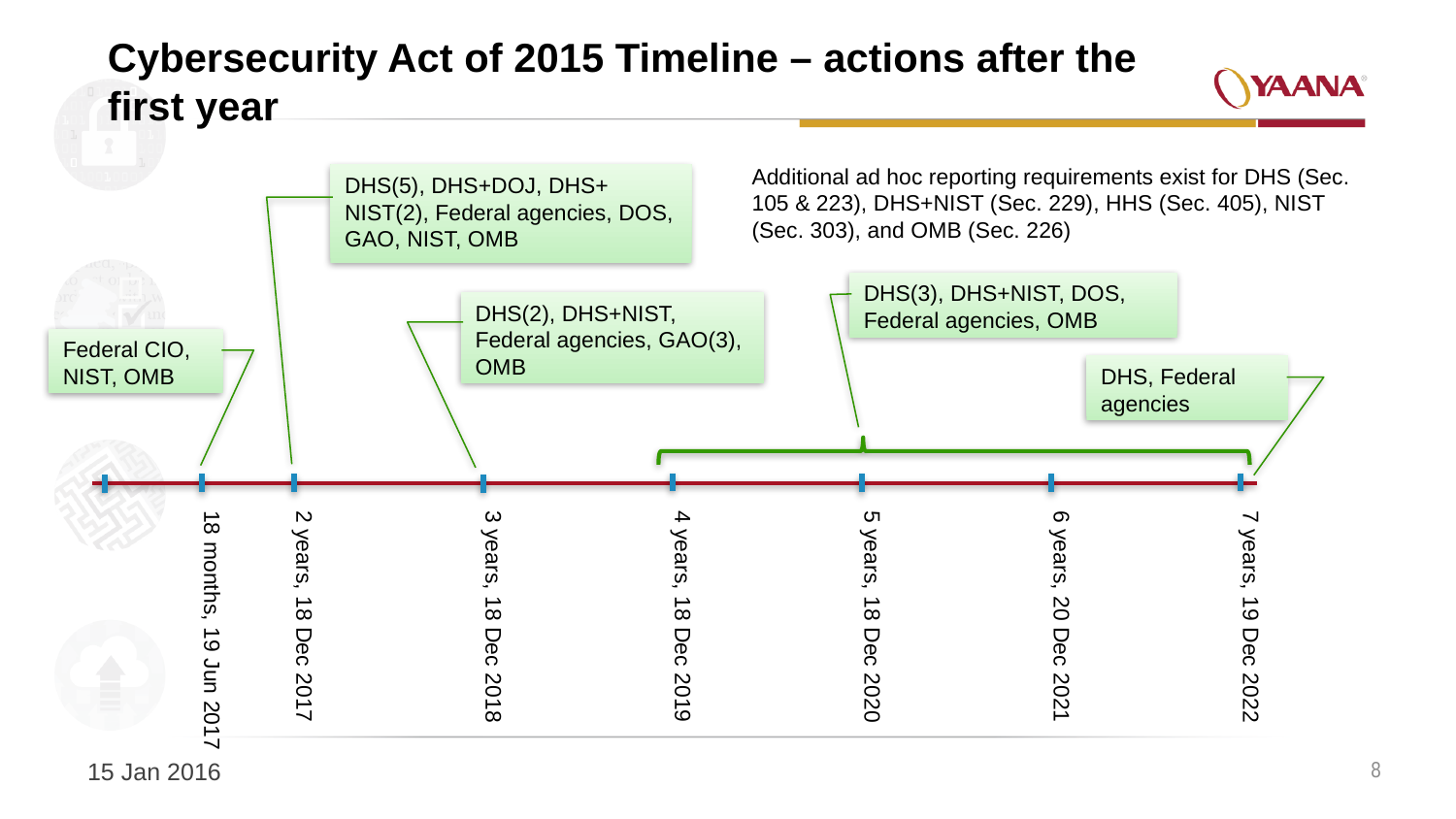

# Cybersecurity Act of 2015 Timeline – actions after the first year
Additional ad hoc reporting requirements exist for DHS (Sec. 105 & 223), DHS+NIST (Sec. 229), HHS (Sec. 405), NIST (Sec. 303), and OMB (Sec. 226)

DHS(5), DHS+DOJ, DHS+ NIST(2), Federal agencies, DOS, GAO, NIST, OMB
DHS(3), DHS+NIST, DOS, Federal agencies, OMB
DHS(2), DHS+NIST, Federal agencies, GAO(3), OMB
Federal CIO, NIST, OMB
DHS, Federal agencies
18 months, 19 Jun 2017
2 years, 18 Dec 2017
3 years, 18 Dec 2018
4 years, 18 Dec 2019
5 years, 18 Dec 2020
6 years, 20 Dec 2021
7 years, 19 Dec 2022
8
15 Jan 2016